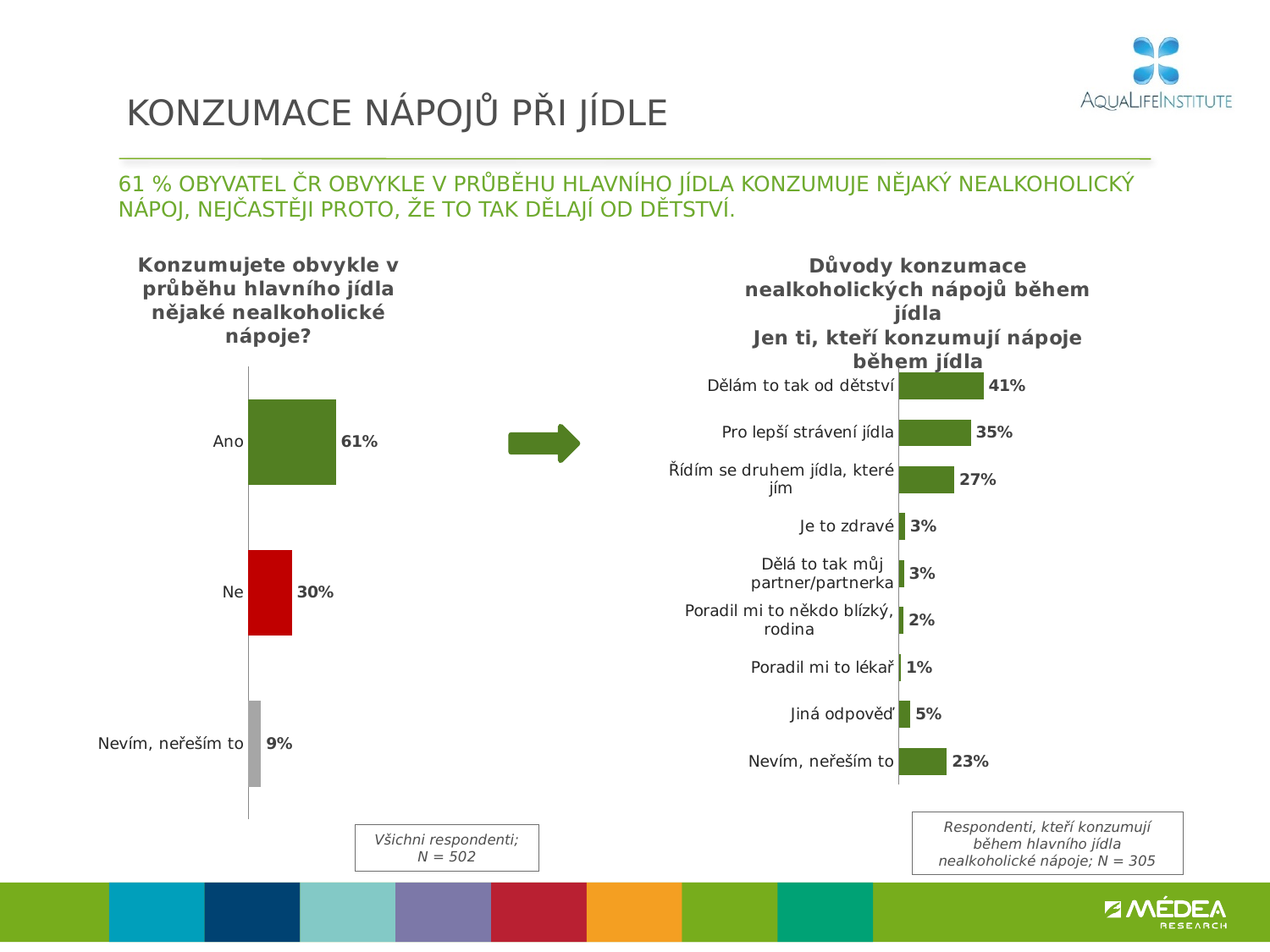

# KONZUMACE NÁPOJŮ PŘI JÍDLE
61 % obyvatel čr obvykle v průběhu hlavního jídla konzumuje nějaký nealkoholický nápoj, nejčastěji proto, že to tak dělají od dětství.

### Chart: Konzumujete obvykle v průběhu hlavního jídla nějaké nealkoholické nápoje?

| Category | Sloupec2 |
|---|---|
| Ano | 0.6083947363884642 |
| Ne | 0.30277652633323443 |
| Nevím, neřeším to | 0.08882873727830047 |

### Chart: Důvody konzumace nealkoholických nápojů během jídla
Jen ti, kteří konzumují nápoje během jídla

| Category | Sloupec2 |
|---|---|
| Dělám to tak od dětství | 0.40685638779439093 |
| Pro lepší strávení jídla | 0.3455560538612573 |
| Řídím se druhem jídla, které jím | 0.2662956087712443 |
| Je to zdravé | 0.030446303746805885 |
| Dělá to tak můj partner/partnerka | 0.025045686939307185 |
| Poradil mi to někdo blízký, rodina | 0.023000017382818386 |
| Poradil mi to lékař | 0.011274389885617775 |
| Jiná odpověď | 0.054980674240635796 |
| Nevím, neřeším to | 0.23099210193131076 |
Respondenti, kteří konzumují během hlavního jídla nealkoholické nápoje; N = 305
Všichni respondenti; N = 502